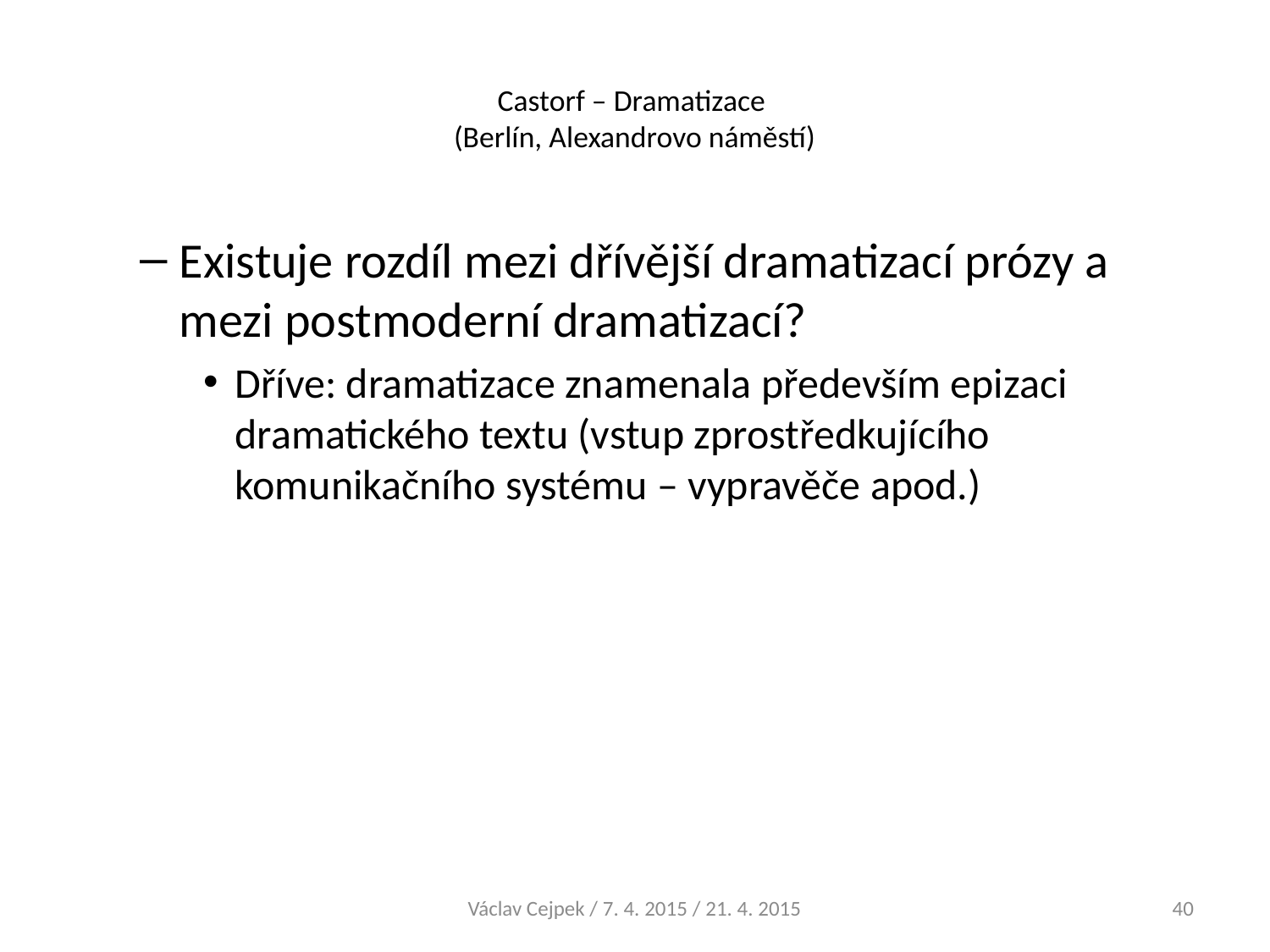

# Castorf – Dramatizace (Berlín, Alexandrovo náměstí)
Existuje rozdíl mezi dřívější dramatizací prózy a mezi postmoderní dramatizací?
Dříve: dramatizace znamenala především epizaci dramatického textu (vstup zprostředkujícího komunikačního systému – vypravěče apod.)

Václav Cejpek / 7. 4. 2015 / 21. 4. 2015
40